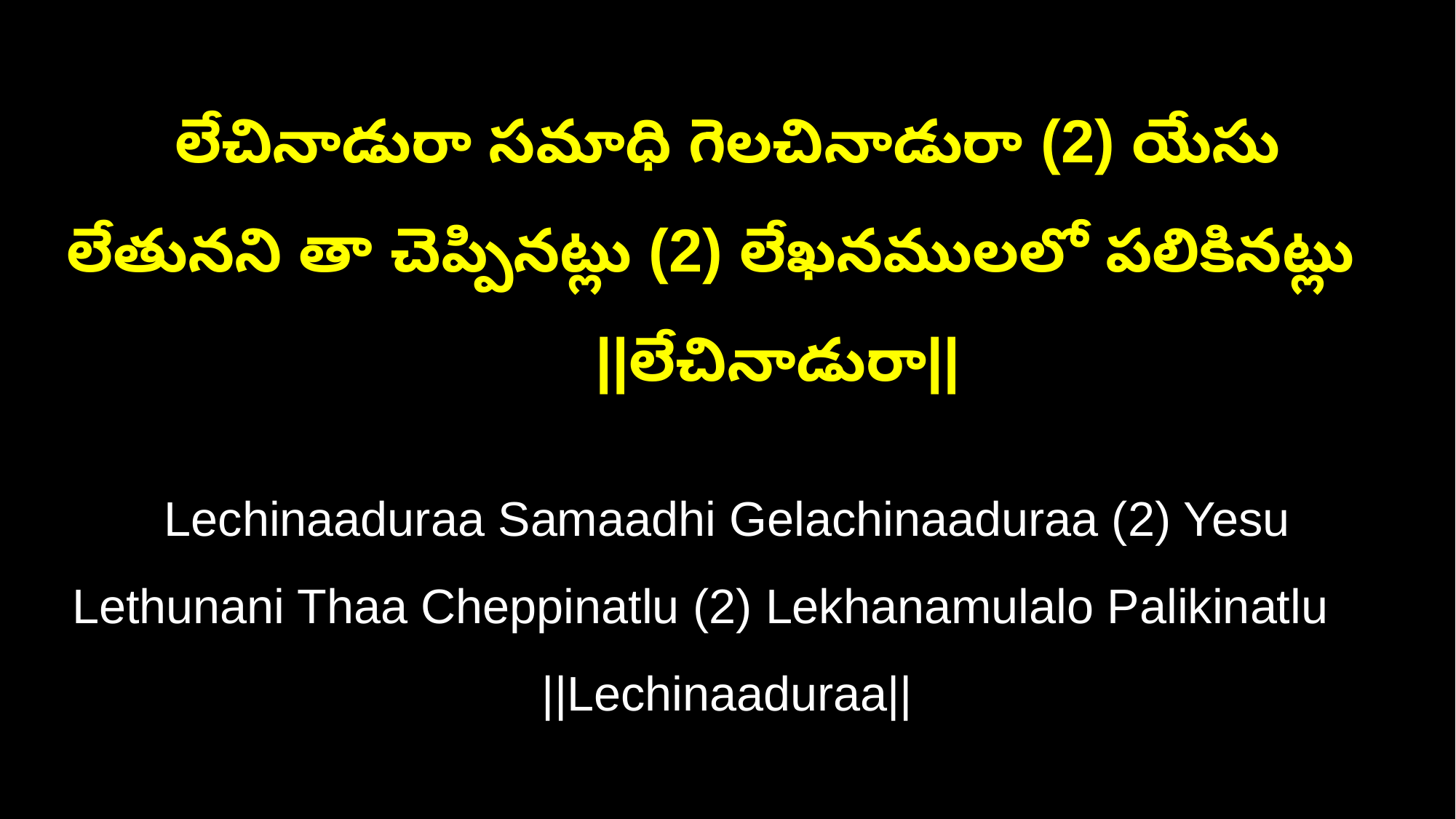

లేచినాడురా సమాధి గెలచినాడురా (2) యేసు లేతునని తా చెప్పినట్లు (2) లేఖనములలో పలికినట్లు         ||లేచినాడురా||
Lechinaaduraa Samaadhi Gelachinaaduraa (2) Yesu Lethunani Thaa Cheppinatlu (2) Lekhanamulalo Palikinatlu     ||Lechinaaduraa||